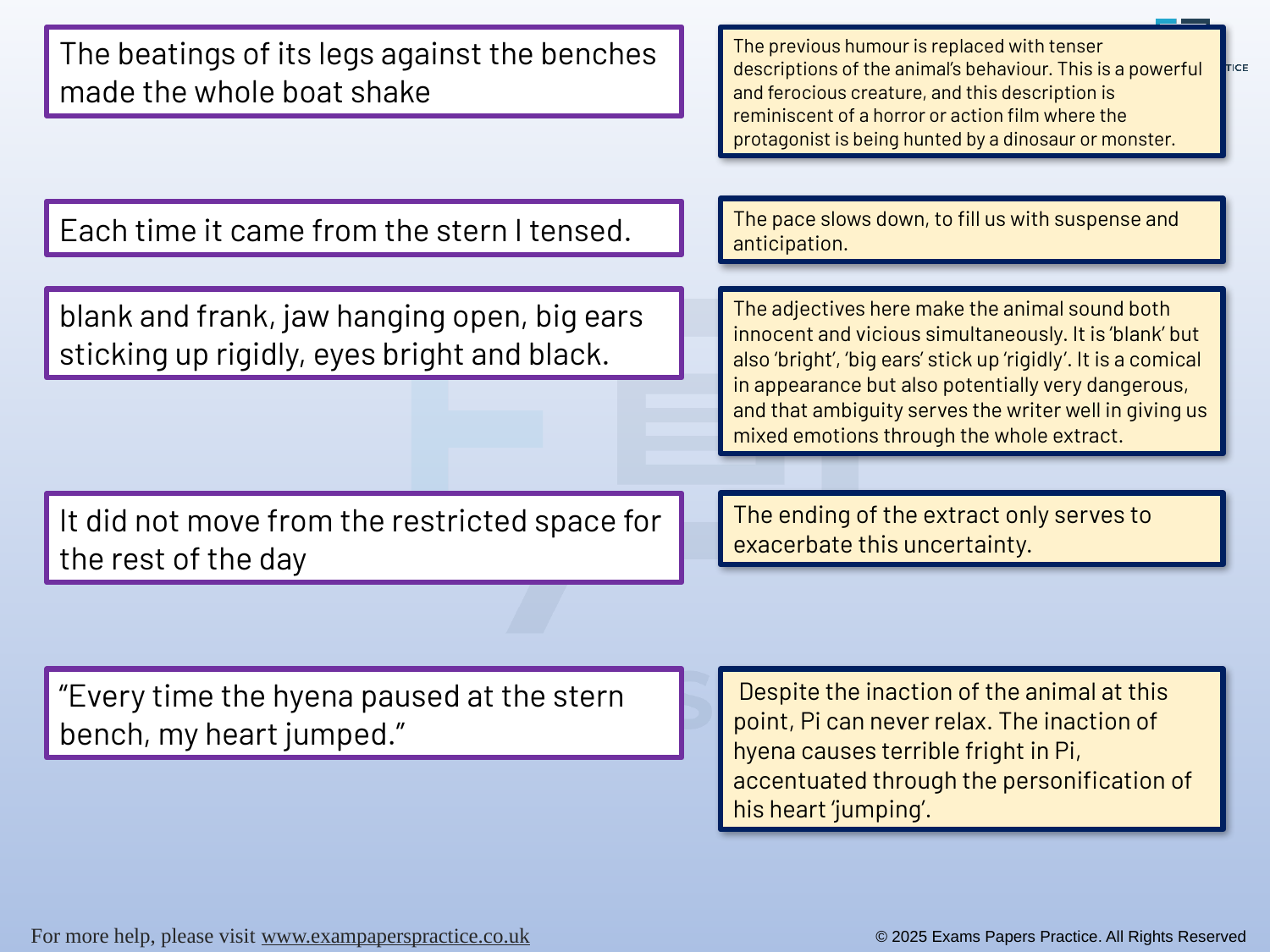

The beatings of its legs against the benches made the whole boat shake
The previous humour is replaced with tenser descriptions of the animal’s behaviour. This is a powerful and ferocious creature, and this description is reminiscent of a horror or action film where the protagonist is being hunted by a dinosaur or monster.
The pace slows down, to fill us with suspense and anticipation.
Each time it came from the stern I tensed.
blank and frank, jaw hanging open, big ears sticking up rigidly, eyes bright and black.
The adjectives here make the animal sound both innocent and vicious simultaneously. It is ‘blank’ but also ‘bright’, ‘big ears’ stick up ‘rigidly’. It is a comical in appearance but also potentially very dangerous, and that ambiguity serves the writer well in giving us mixed emotions through the whole extract.
The ending of the extract only serves to exacerbate this uncertainty.
It did not move from the restricted space for the rest of the day
“Every time the hyena paused at the stern bench, my heart jumped.”
 Despite the inaction of the animal at this point, Pi can never relax. The inaction of hyena causes terrible fright in Pi, accentuated through the personification of his heart ‘jumping’.